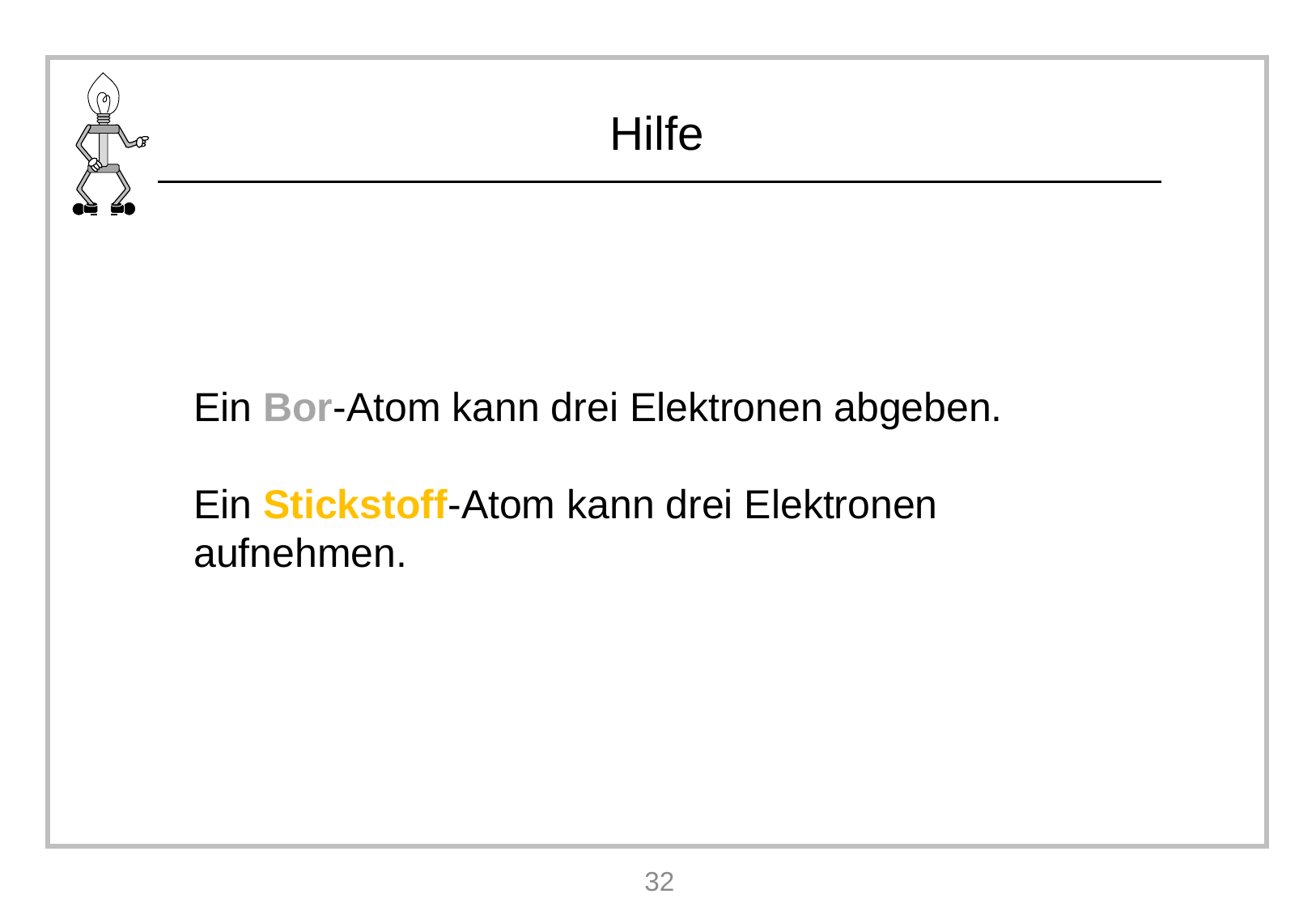

Ein Bor-Atom kann drei Elektronen abgeben.

Ein Stickstoff-Atom kann drei Elektronen aufnehmen.
32